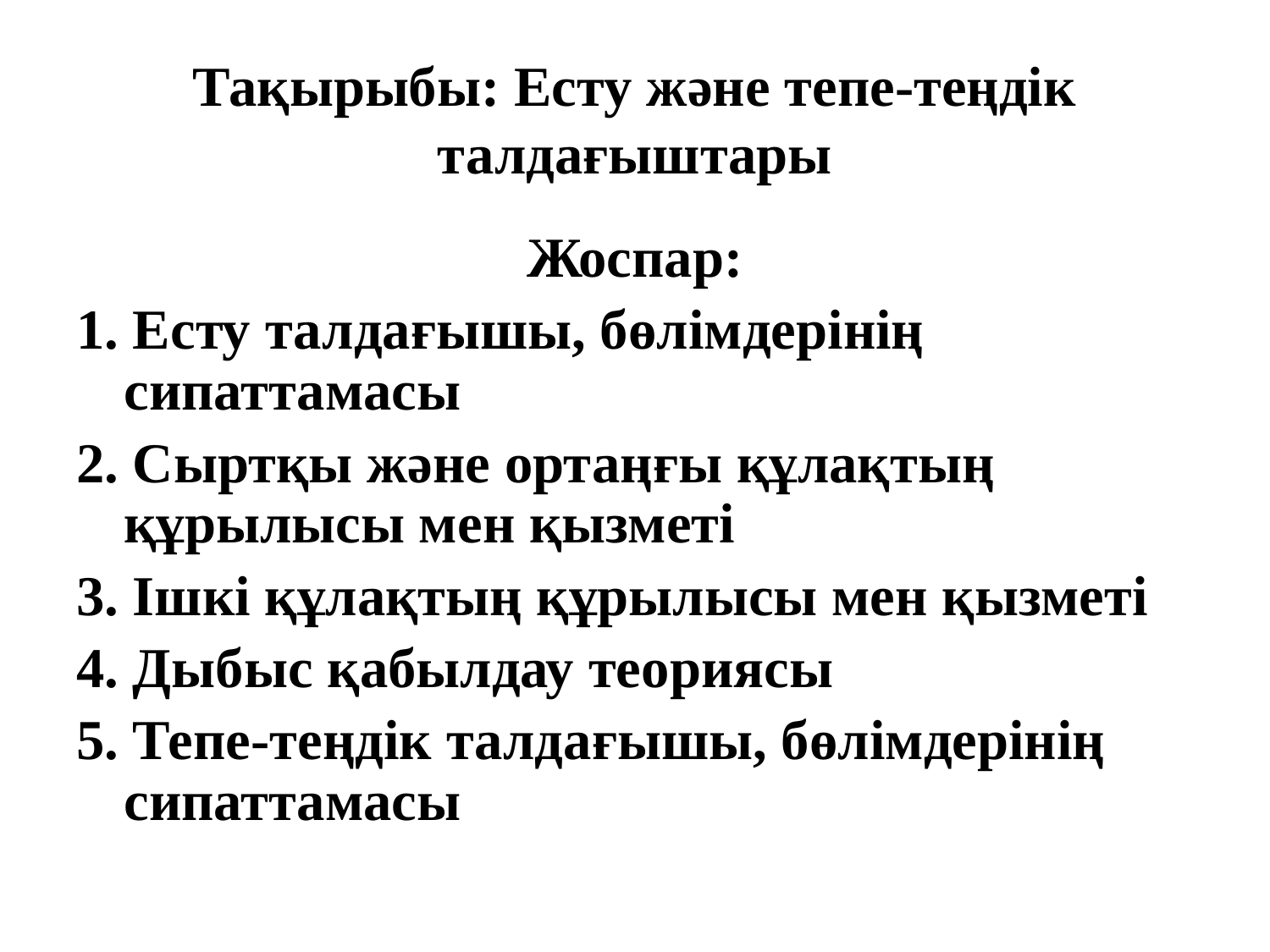

# Тақырыбы: Есту және тепе-теңдік талдағыштары
Жоспар:
1. Есту талдағышы, бөлімдерінің сипаттамасы
2. Сыртқы және ортаңғы құлақтың құрылысы мен қызметі
3. Ішкі құлақтың құрылысы мен қызметі
4. Дыбыс қабылдау теориясы
5. Тепе-теңдік талдағышы, бөлімдерінің сипаттамасы